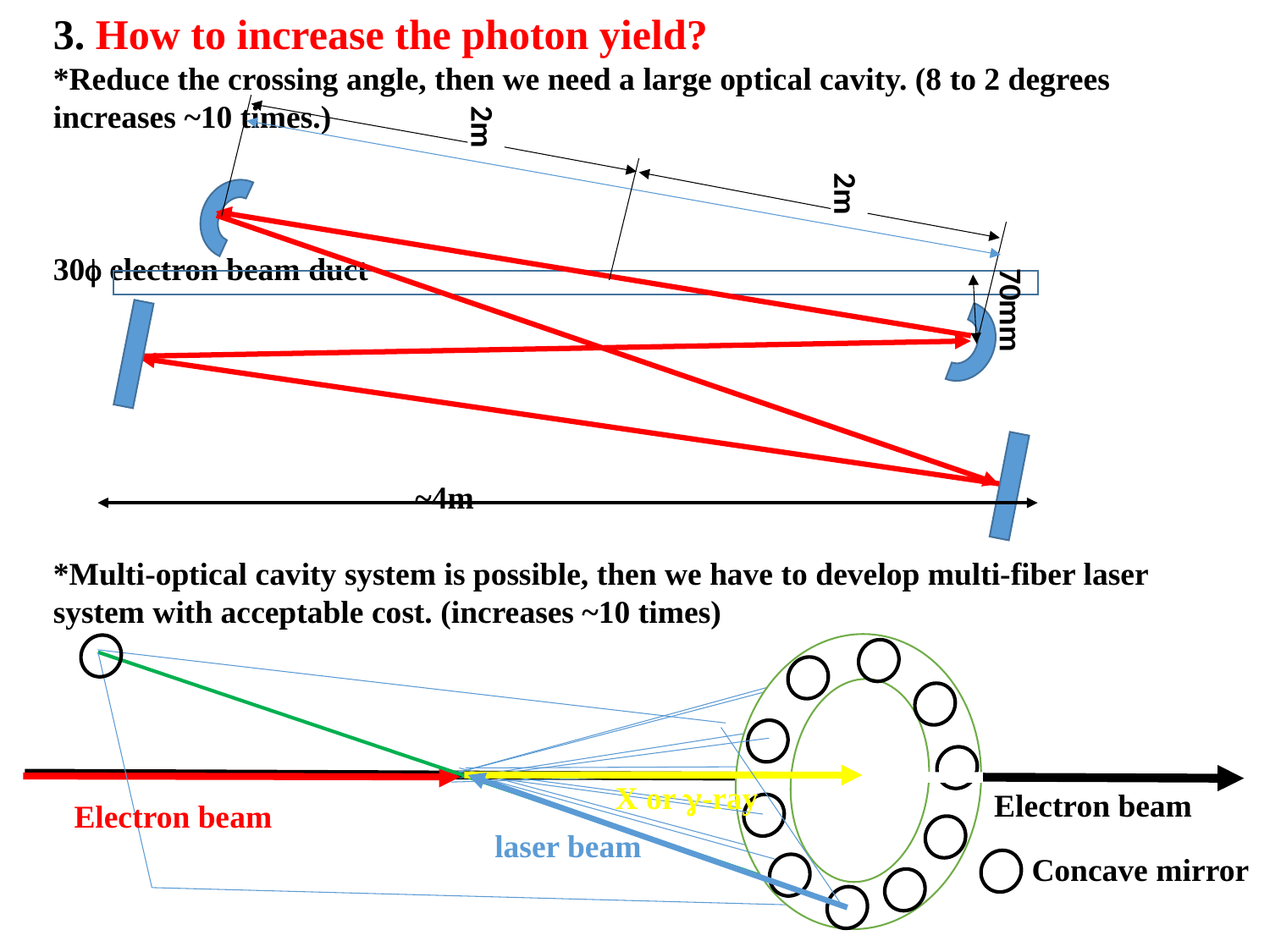

70mm

2m
2m

3. How to increase the photon yield?
*Reduce the crossing angle, then we need a large optical cavity. (8 to 2 degrees increases ~10 times.)

30φ electron beam duct

                                             ~4m

*Multi-optical cavity system is possible, then we have to develop multi-fiber laser system with acceptable cost. (increases ~10 times)

X or γ-ray
Electron beam
Electron beam

laser beam
Concave mirror